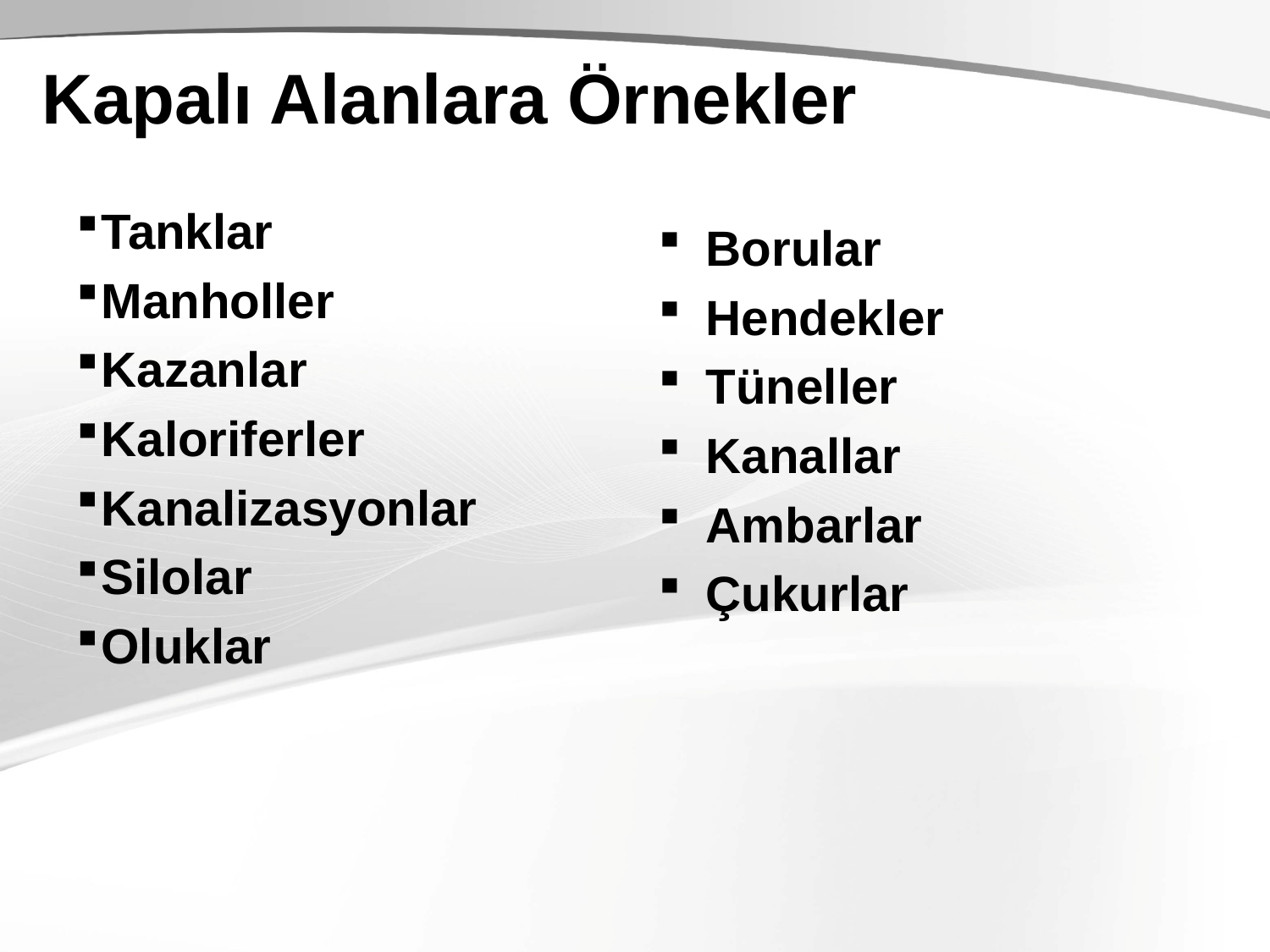

# Kapalı Alanlara Örnekler
Tanklar
Manholler
Kazanlar
Kaloriferler
Kanalizasyonlar
Silolar
Oluklar
Borular
Hendekler
Tüneller
Kanallar
Ambarlar
Çukurlar